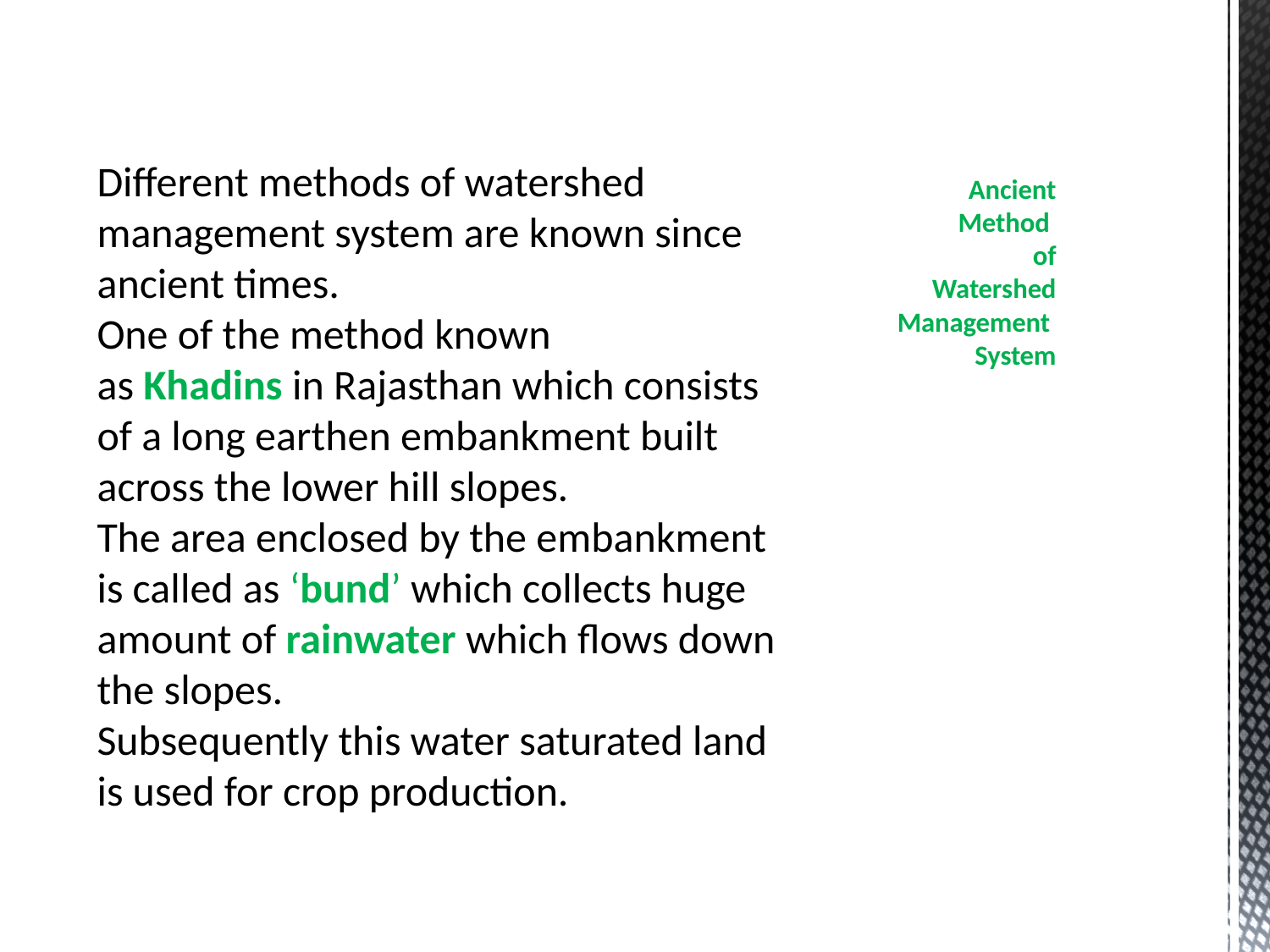

# Ancient Method of Watershed Management System
Different methods of watershed management system are known since ancient times.
One of the method known as Khadins in Rajasthan which consists of a long earthen embankment built across the lower hill slopes.
The area enclosed by the embankment is called as ‘bund’ which collects huge amount of rainwater which flows down the slopes.
Subsequently this water saturated land is used for crop production.